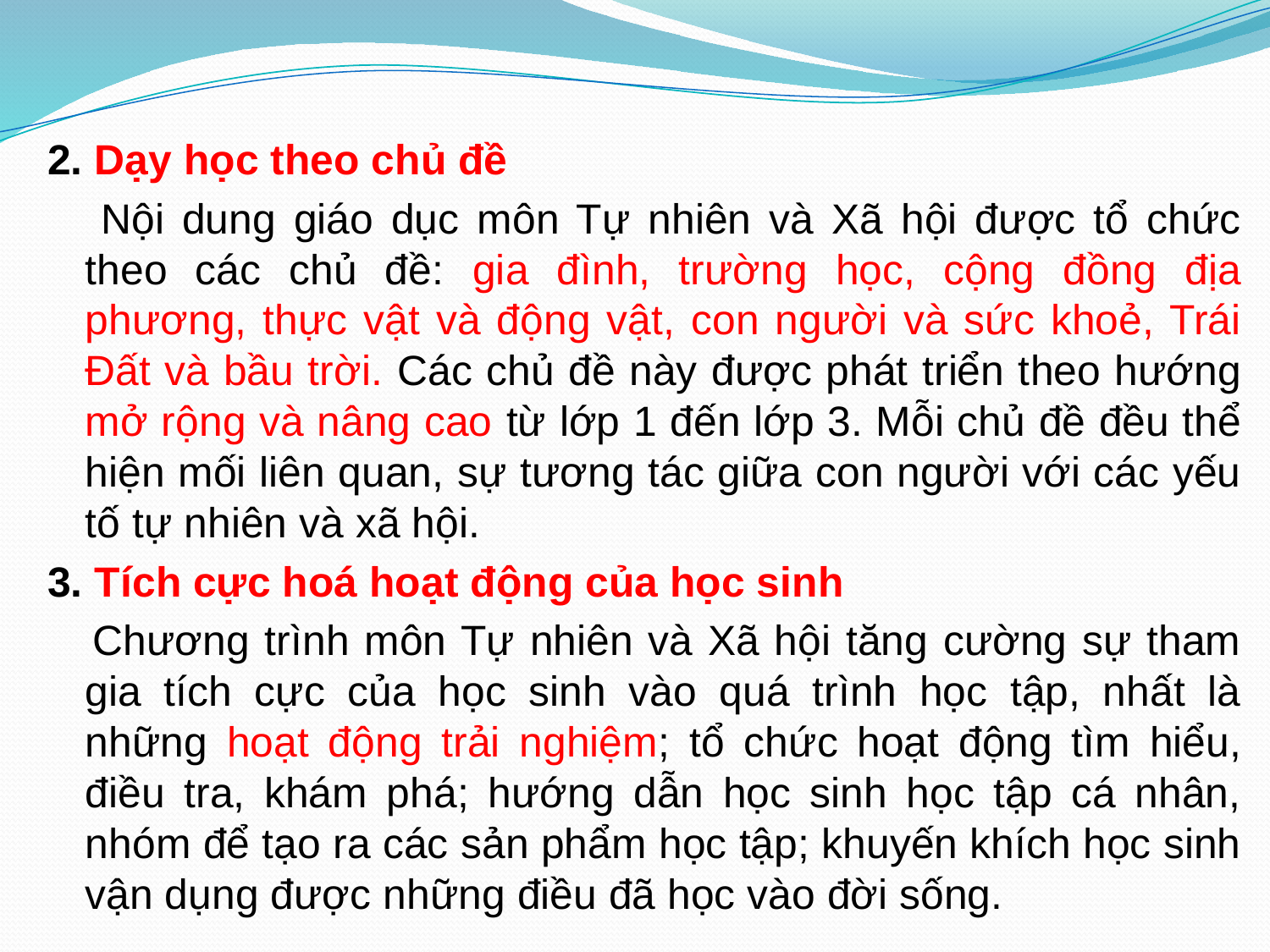

2. Dạy học theo chủ đề
   Nội dung giáo dục môn Tự nhiên và Xã hội được tổ chức theo các chủ đề: gia đình, trường học, cộng đồng địa phương, thực vật và động vật, con người và sức khoẻ, Trái Đất và bầu trời. Các chủ đề này được phát triển theo hướng mở rộng và nâng cao từ lớp 1 đến lớp 3. Mỗi chủ đề đều thể hiện mối liên quan, sự tương tác giữa con người với các yếu tố tự nhiên và xã hội.
3. Tích cực hoá hoạt động của học sinh
   Chương trình môn Tự nhiên và Xã hội tăng cường sự tham gia tích cực của học sinh vào quá trình học tập, nhất là những hoạt động trải nghiệm; tổ chức hoạt động tìm hiểu, điều tra, khám phá; hướng dẫn học sinh học tập cá nhân, nhóm để tạo ra các sản phẩm học tập; khuyến khích học sinh vận dụng được những điều đã học vào đời sống.